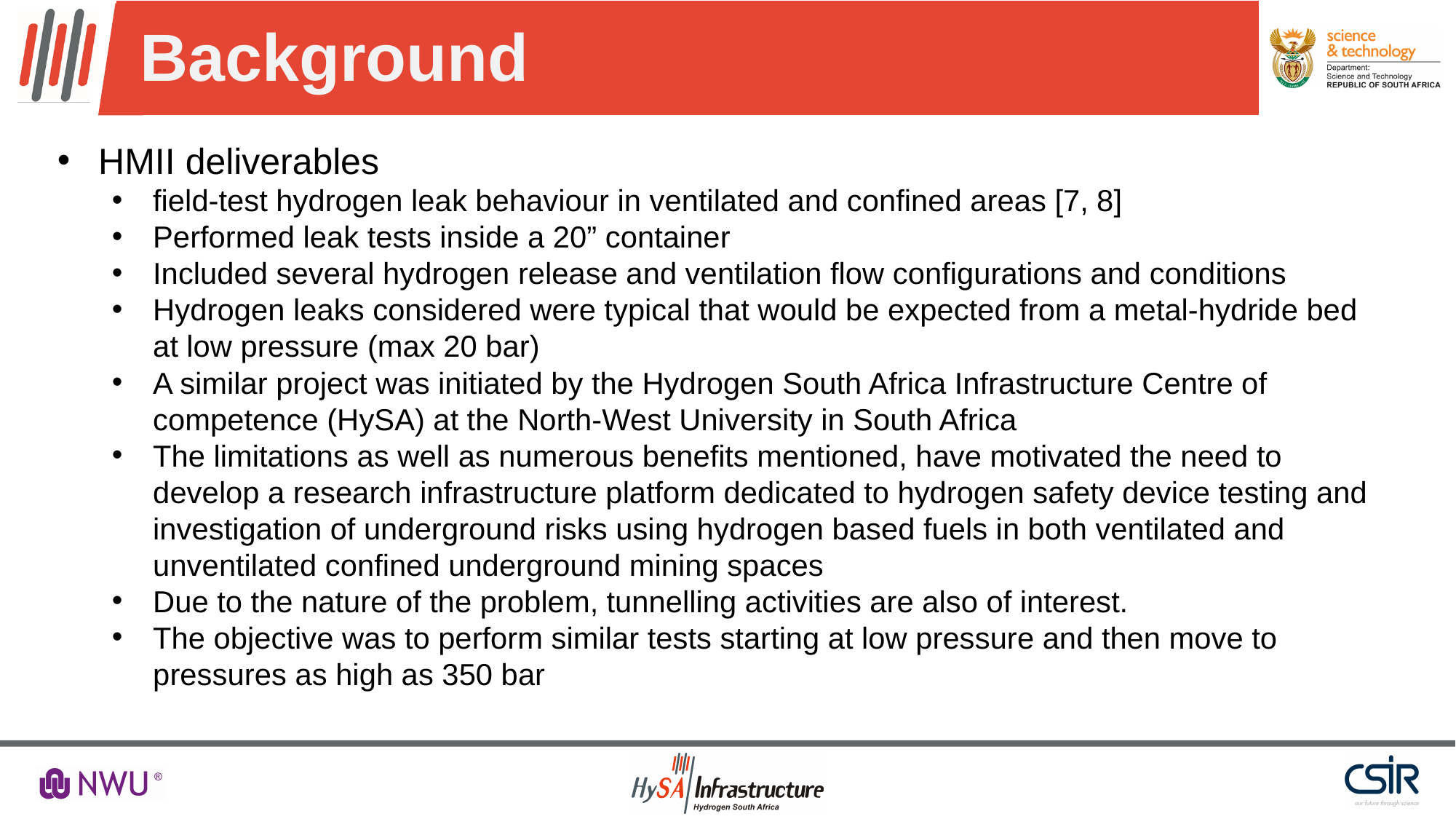

# Background
HMII deliverables
field-test hydrogen leak behaviour in ventilated and confined areas [7, 8]
Performed leak tests inside a 20” container
Included several hydrogen release and ventilation flow configurations and conditions
Hydrogen leaks considered were typical that would be expected from a metal-hydride bed at low pressure (max 20 bar)
A similar project was initiated by the Hydrogen South Africa Infrastructure Centre of competence (HySA) at the North-West University in South Africa
The limitations as well as numerous benefits mentioned, have motivated the need to develop a research infrastructure platform dedicated to hydrogen safety device testing and investigation of underground risks using hydrogen based fuels in both ventilated and unventilated confined underground mining spaces
Due to the nature of the problem, tunnelling activities are also of interest.
The objective was to perform similar tests starting at low pressure and then move to pressures as high as 350 bar